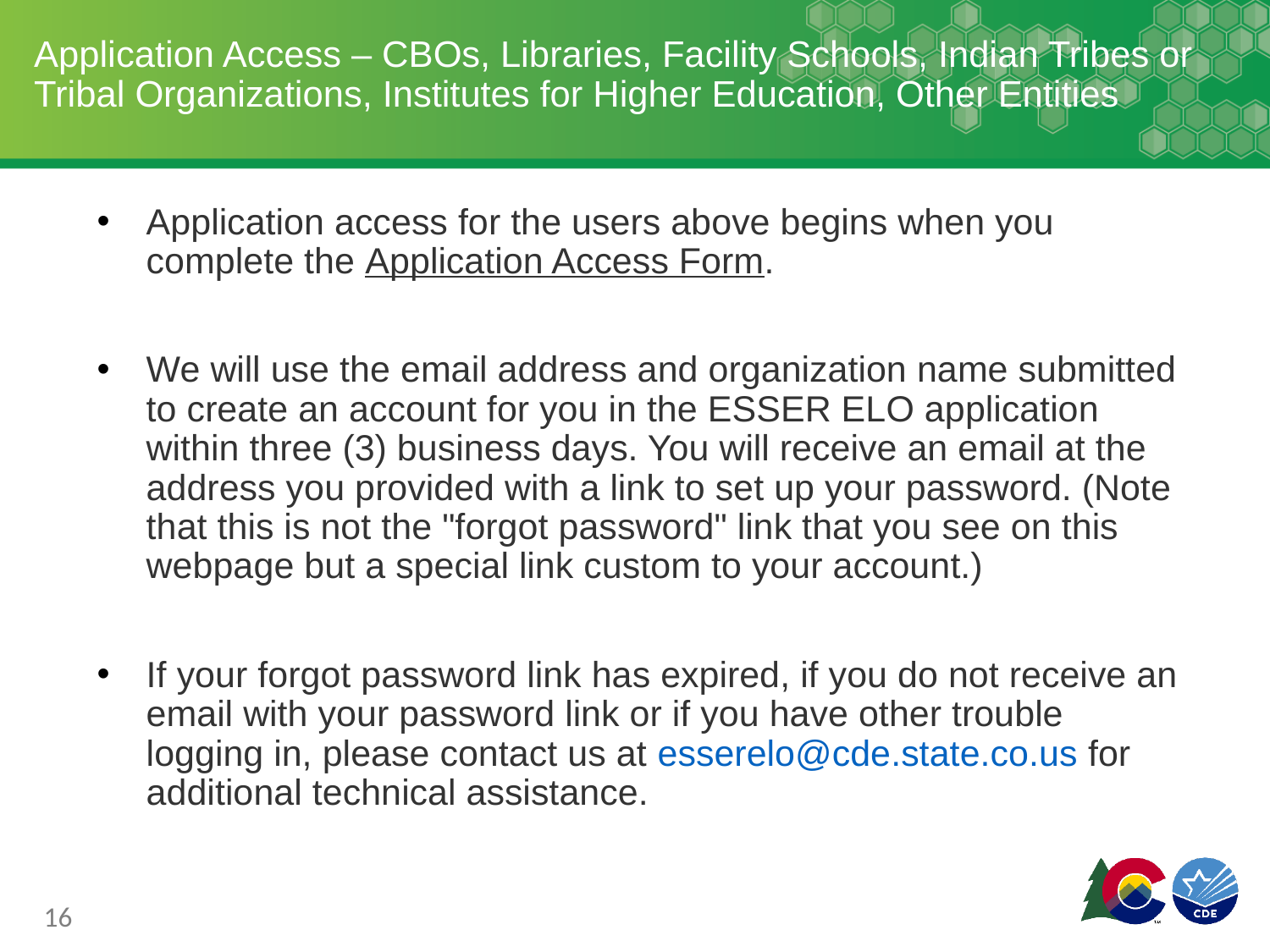

# Application Access – CBOs, Libraries, Facility Schools, Indian Tribes or Tribal Organizations, Institutes for Higher Education, Other Entities
Application access for the users above begins when you complete the Application Access Form.

We will use the email address and organization name submitted to create an account for you in the ESSER ELO application within three (3) business days. You will receive an email at the address you provided with a link to set up your password. (Note that this is not the "forgot password" link that you see on this webpage but a special link custom to your account.)

If your forgot password link has expired, if you do not receive an email with your password link or if you have other trouble logging in, please contact us at esserelo@cde.state.co.us for additional technical assistance.

16